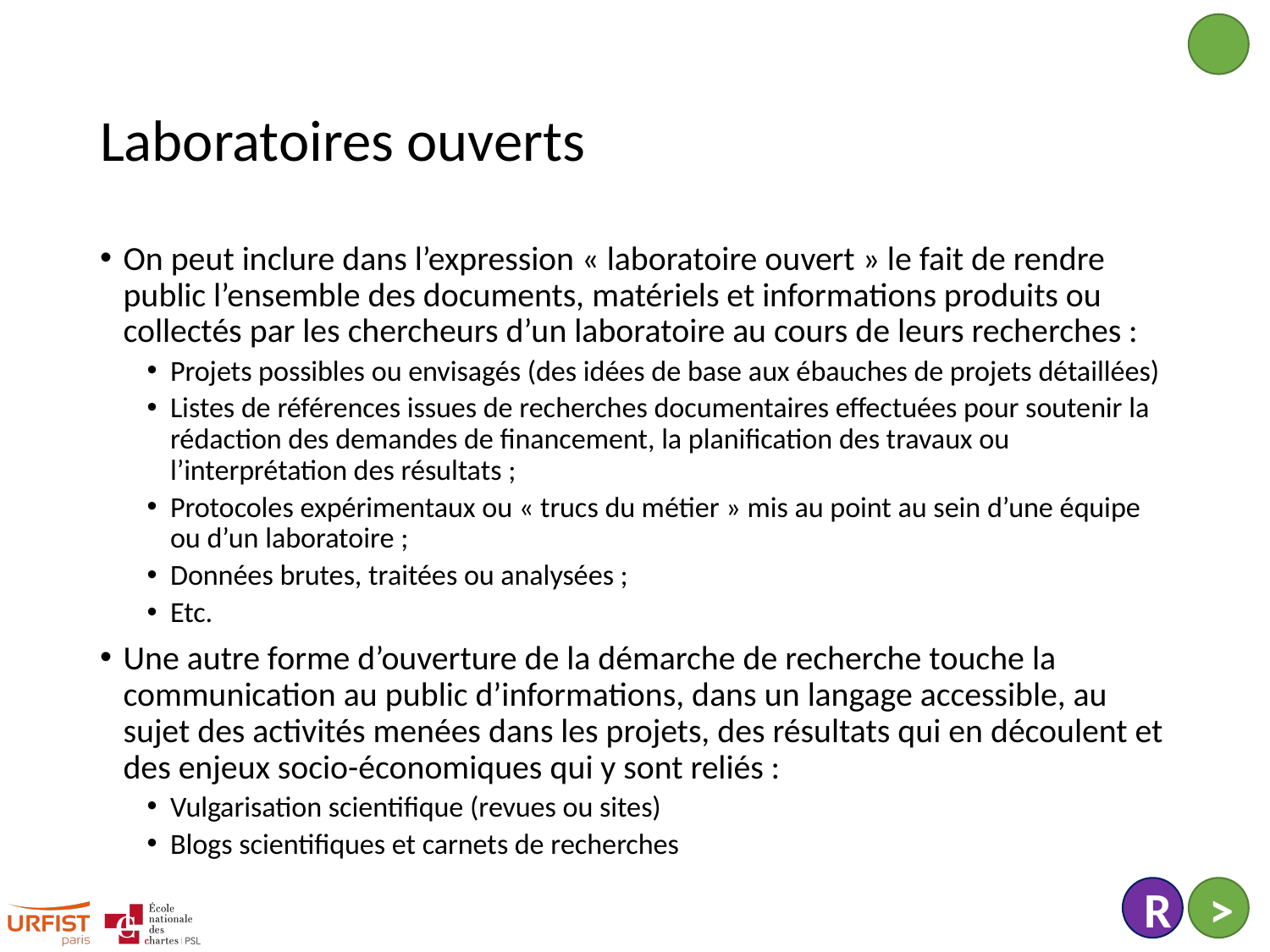

# Laboratoires ouverts
On peut inclure dans l’expression « laboratoire ouvert » le fait de rendre public l’ensemble des documents, matériels et informations produits ou collectés par les chercheurs d’un laboratoire au cours de leurs recherches :
Projets possibles ou envisagés (des idées de base aux ébauches de projets détaillées)
Listes de références issues de recherches documentaires effectuées pour soutenir la rédaction des demandes de financement, la planification des travaux ou l’interprétation des résultats ;
Protocoles expérimentaux ou « trucs du métier » mis au point au sein d’une équipe ou d’un laboratoire ;
Données brutes, traitées ou analysées ;
Etc.
Une autre forme d’ouverture de la démarche de recherche touche la communication au public d’informations, dans un langage accessible, au sujet des activités menées dans les projets, des résultats qui en découlent et des enjeux socio-économiques qui y sont reliés :
Vulgarisation scientifique (revues ou sites)
Blogs scientifiques et carnets de recherches

R
>